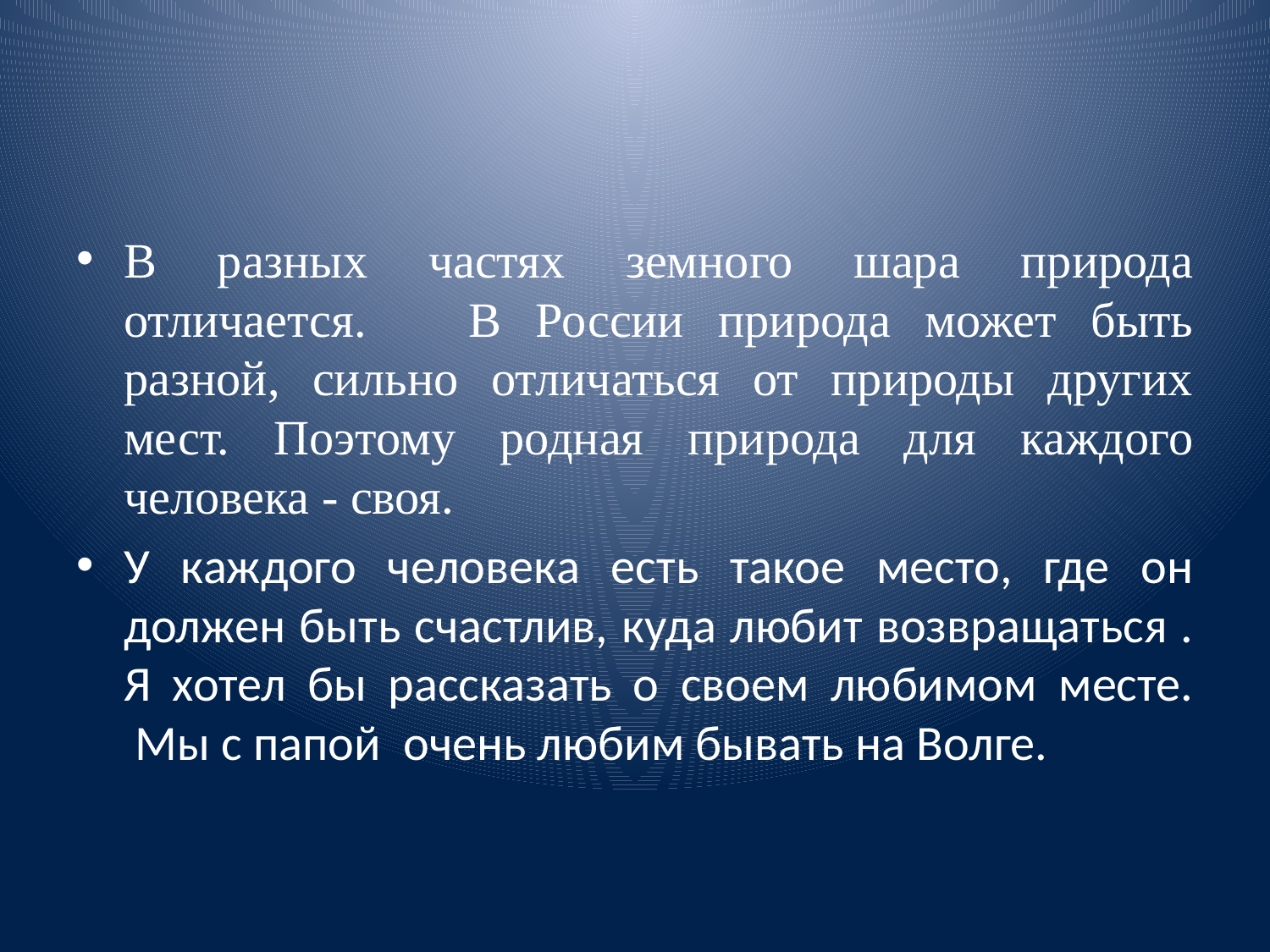

В разных частях земного шара природа отличается.   В России природа может быть разной, сильно отличаться от природы других мест. Поэтому родная природа для каждого человека - своя.
У каждого человека есть такое место, где он должен быть счастлив, куда любит возвращаться . Я хотел бы рассказать о своем любимом месте.  Мы с папой  очень любим бывать на Волге.